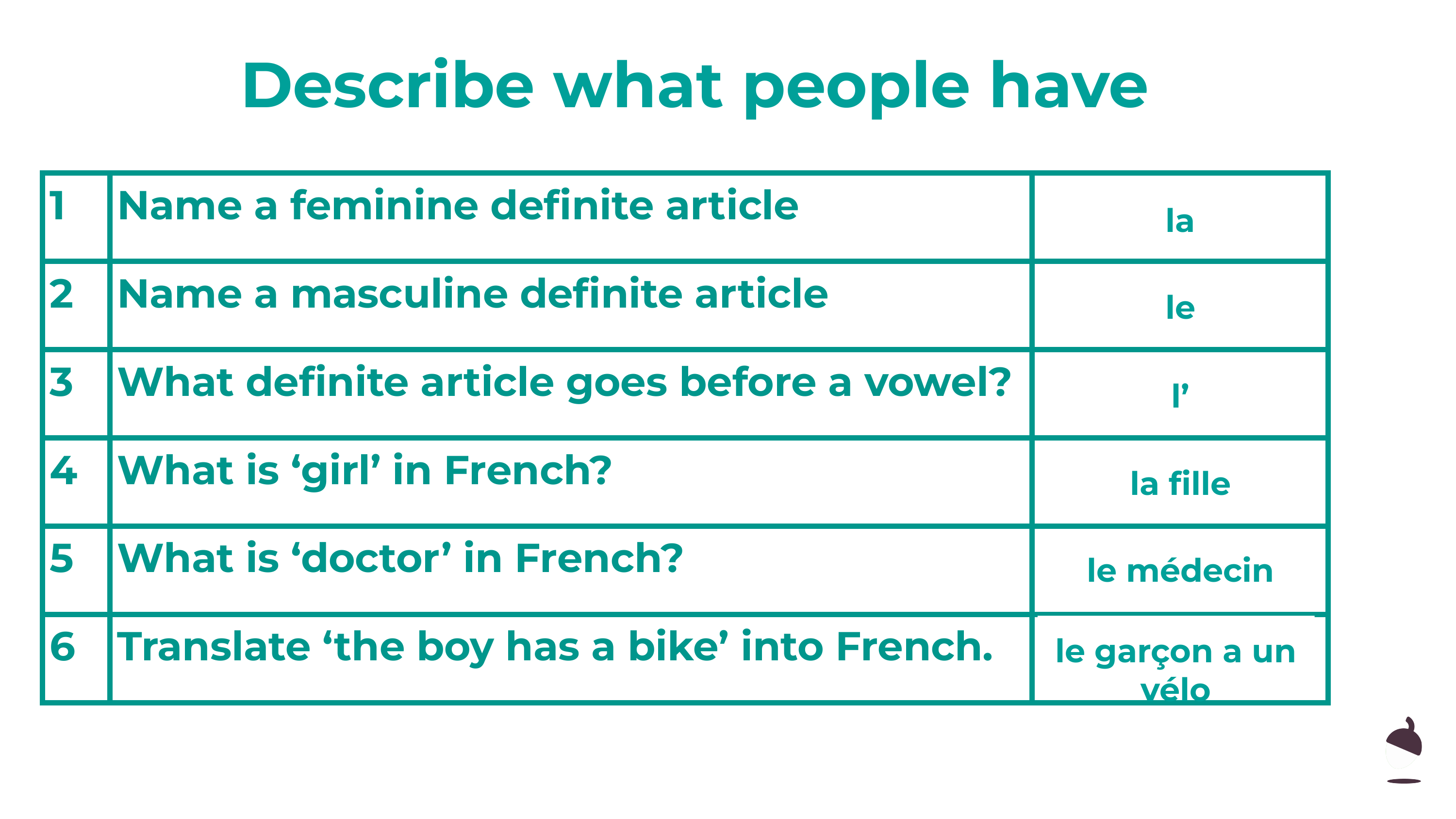

Describe what people have
| 1 | Name a feminine definite article |  |
| --- | --- | --- |
| 2 | Name a masculine definite article |  |
| 3 | What definite article goes before a vowel? |  |
| 4 | What is ‘girl’ in French? |  |
| 5 | What is ‘doctor’ in French? |  |
| 6 | Translate ‘the boy has a bike’ into French. |  |
la
le
l’
la fille
le médecin

le garçon a un vélo